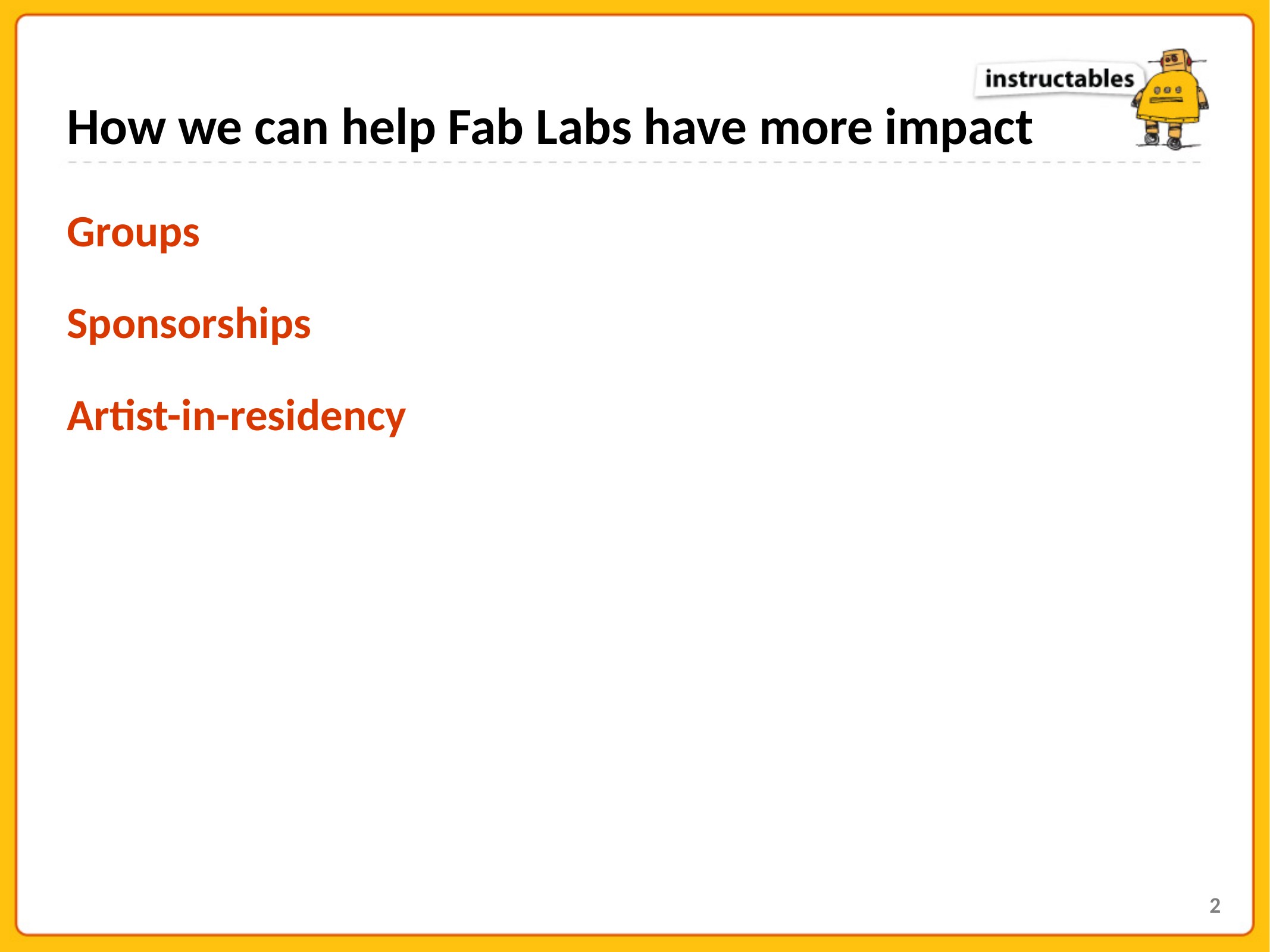

How we can help Fab Labs have more impact
Groups
Sponsorships
Artist-in-residency

2